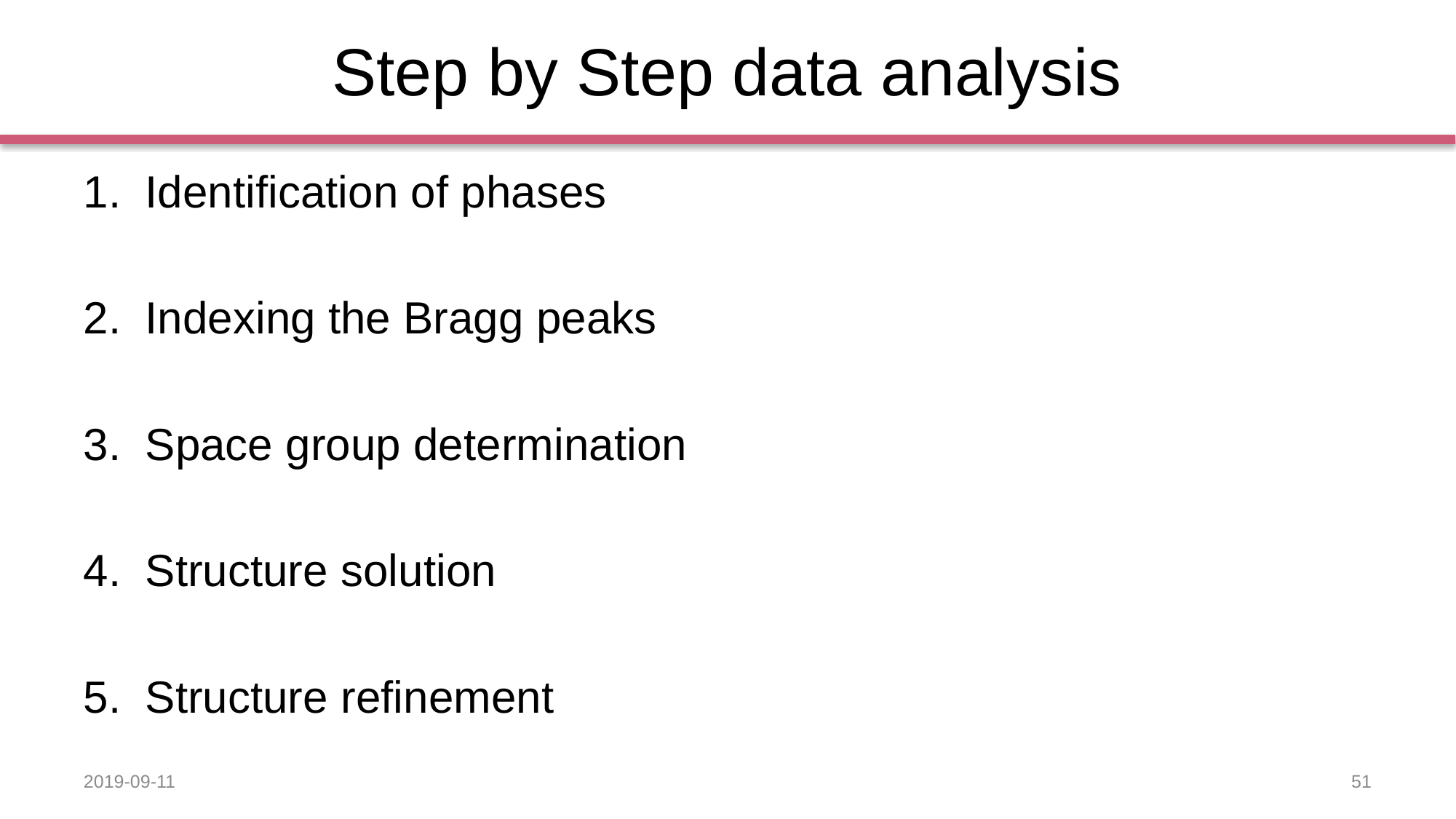

# Step by Step data analysis
Identification of phases

Indexing the Bragg peaks

Space group determination

Structure solution

Structure refinement

2019-09-11
51